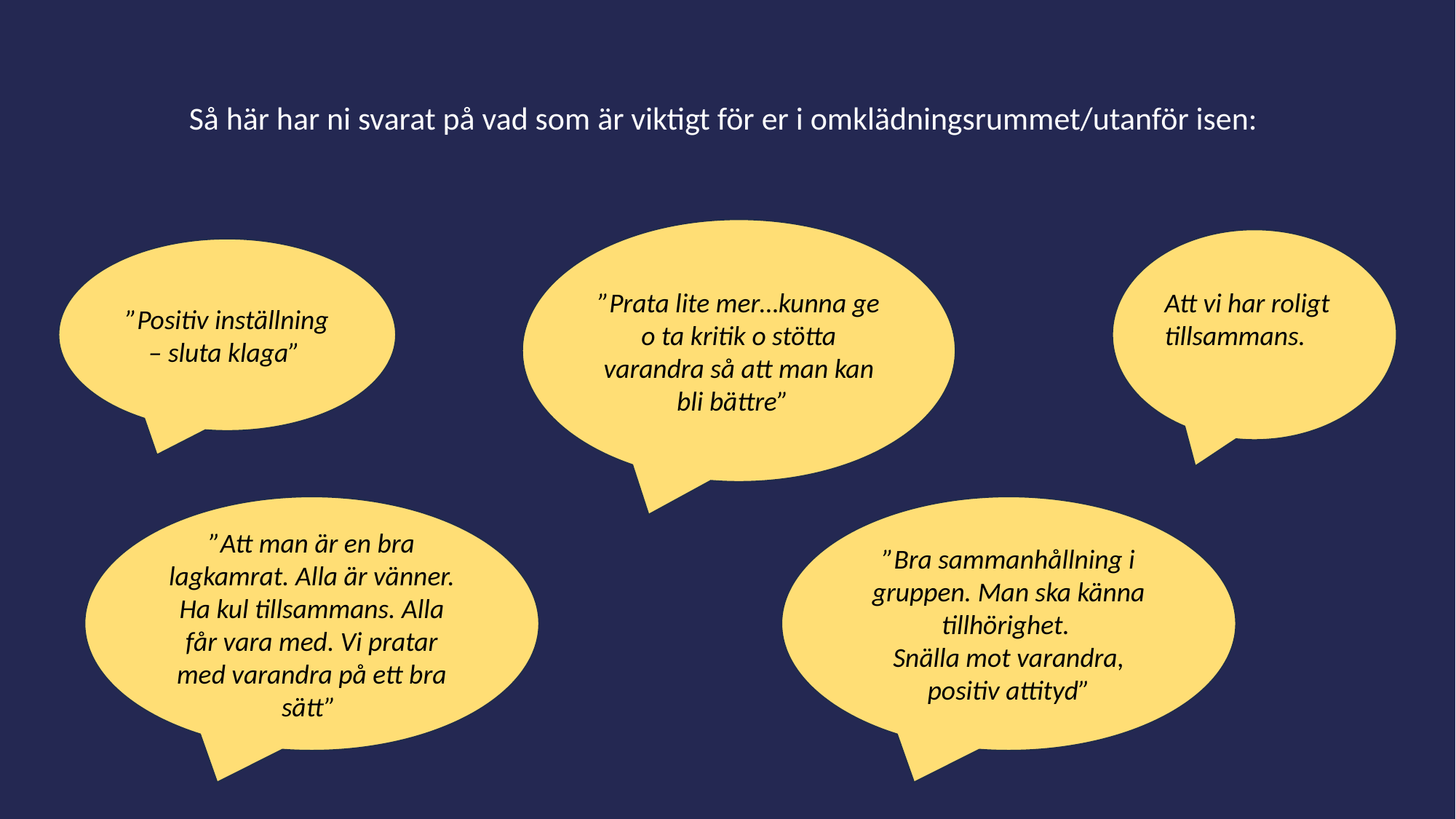

# Så här har ni svarat på vad som är viktigt för er i omklädningsrummet/utanför isen:
”Prata lite mer…kunna ge o ta kritik o stötta varandra så att man kan bli bättre”
Att vi har roligt tillsammans.

”Positiv inställning – sluta klaga”
”Att man är en bra lagkamrat. Alla är vänner. Ha kul tillsammans. Alla får vara med. Vi pratar med varandra på ett bra sätt”
”Bra sammanhållning i gruppen. Man ska känna tillhörighet.
Snälla mot varandra, positiv attityd”